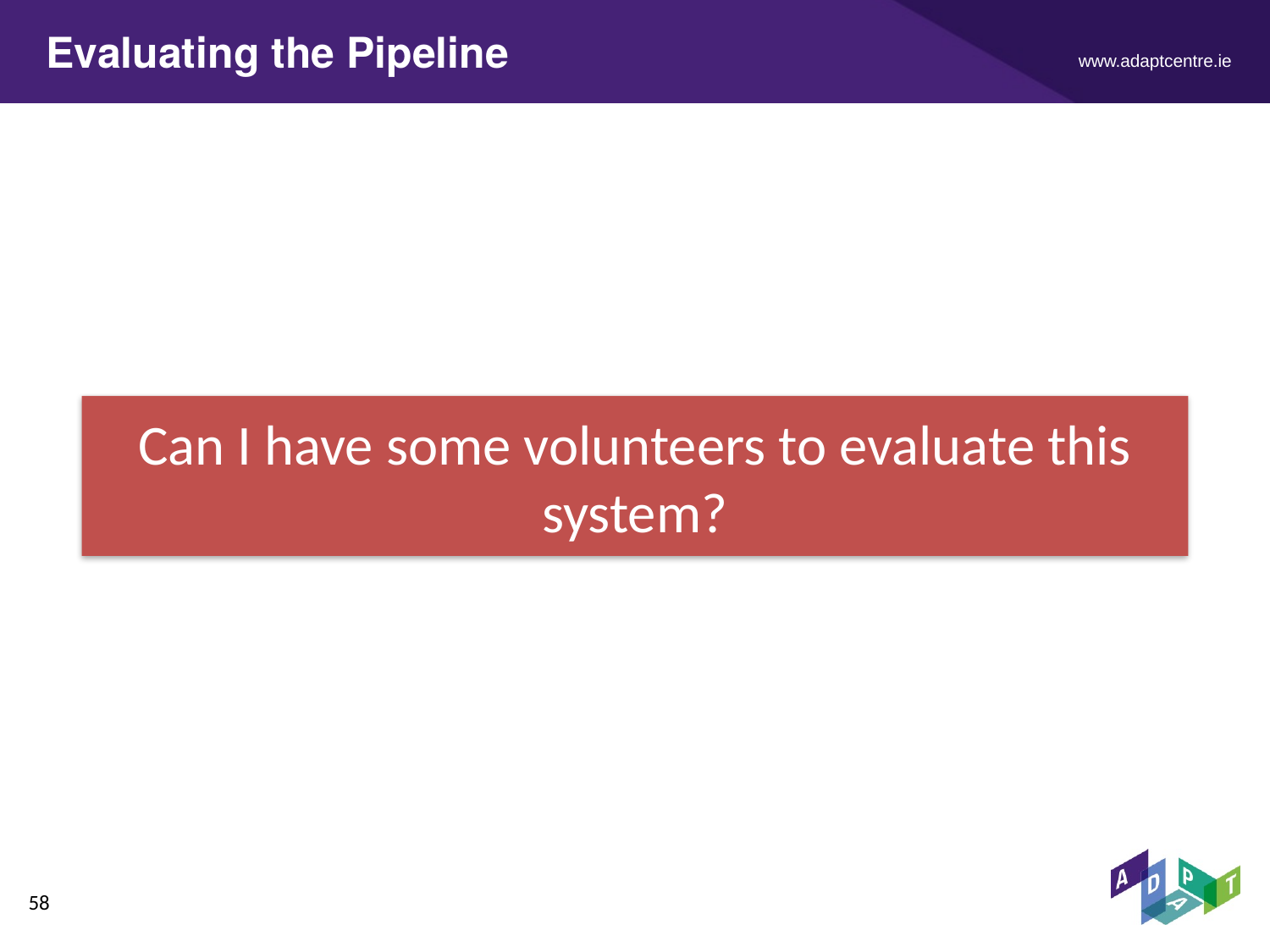

# Evaluating the Pipeline
Can I have some volunteers to evaluate this system?